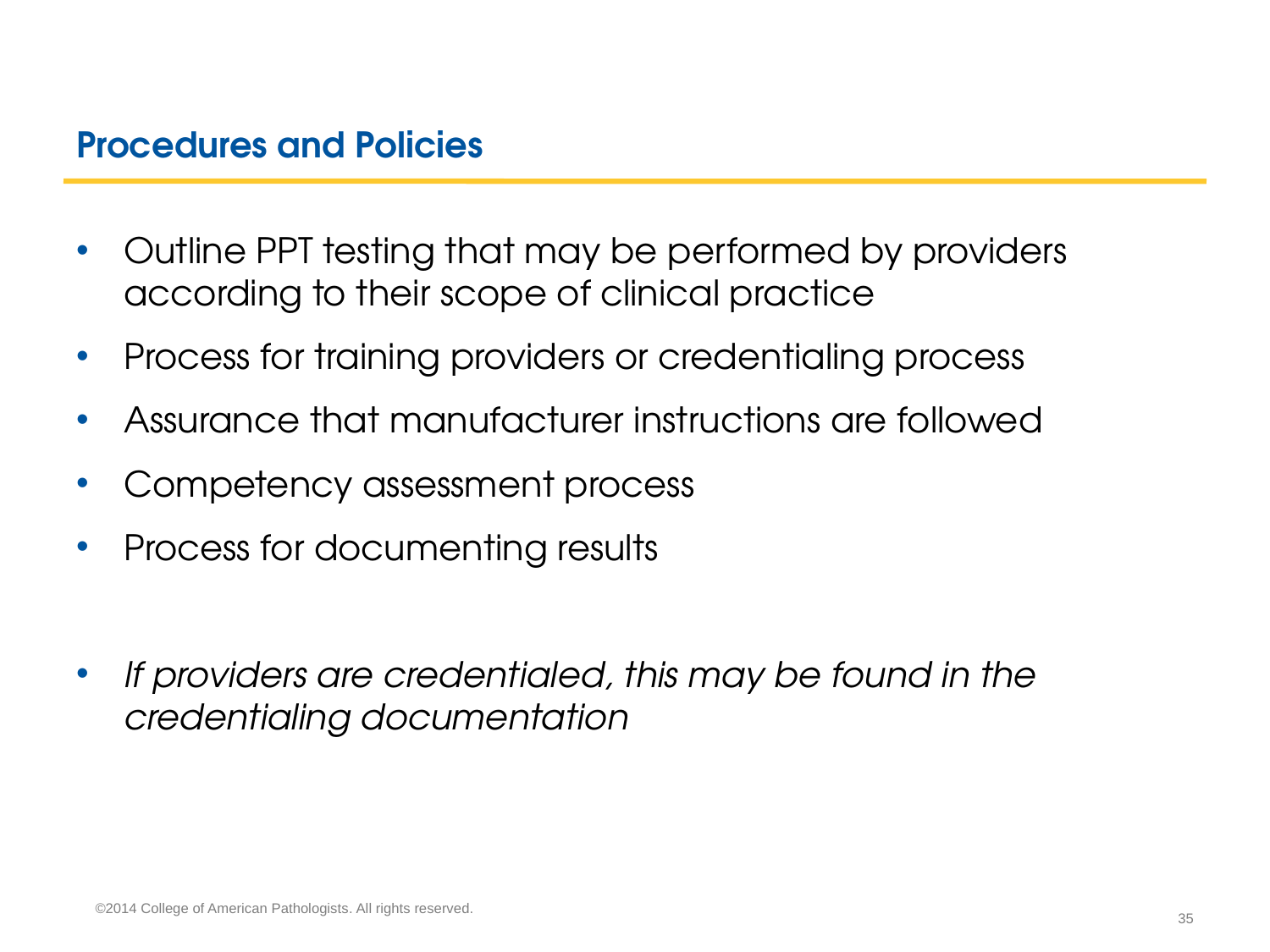

# Procedures and Policies
Outline PPT testing that may be performed by providers according to their scope of clinical practice
Process for training providers or credentialing process
Assurance that manufacturer instructions are followed
Competency assessment process
Process for documenting results

If providers are credentialed, this may be found in the credentialing documentation

©2014 College of American Pathologists. All rights reserved.
35